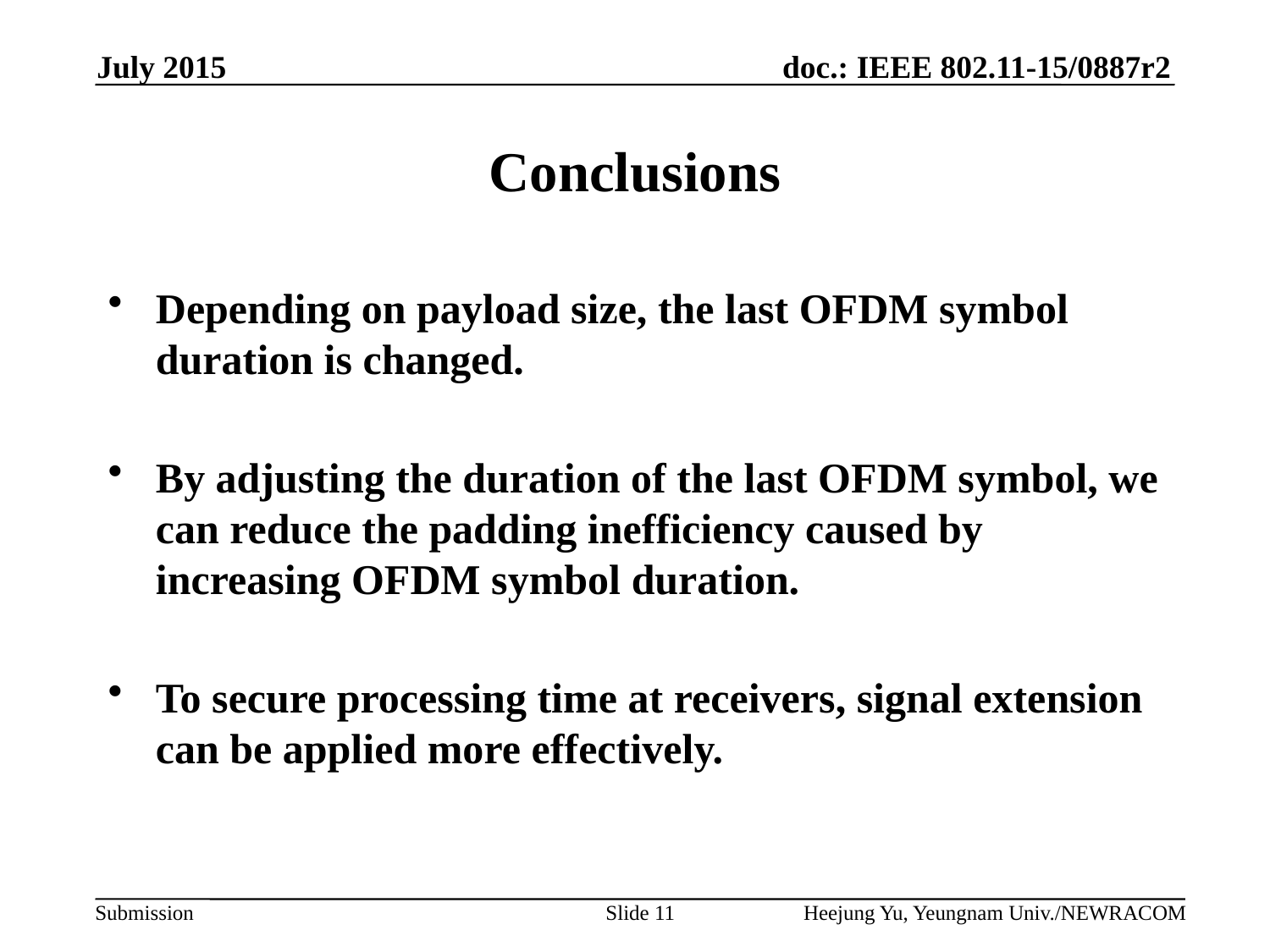

July 2015
# Conclusions
Depending on payload size, the last OFDM symbol duration is changed.

By adjusting the duration of the last OFDM symbol, we can reduce the padding inefficiency caused by increasing OFDM symbol duration.

To secure processing time at receivers, signal extension can be applied more effectively.
Slide 11
Heejung Yu, Yeungnam Univ./NEWRACOM